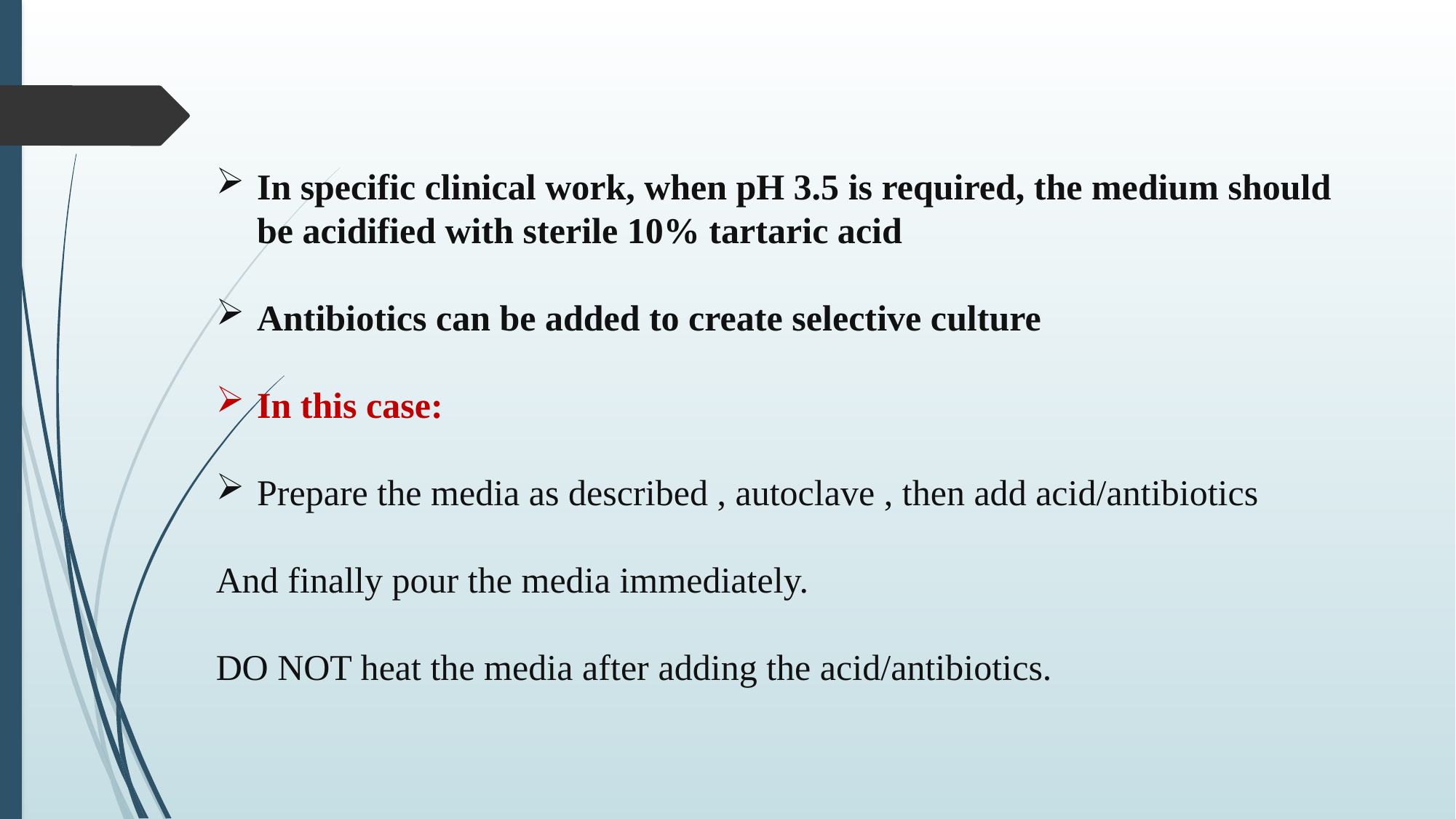

In specific clinical work, when pH 3.5 is required, the medium should be acidified with sterile 10% tartaric acid

Antibiotics can be added to create selective culture

In this case:

Prepare the media as described , autoclave , then add acid/antibiotics

And finally pour the media immediately.

DO NOT heat the media after adding the acid/antibiotics.